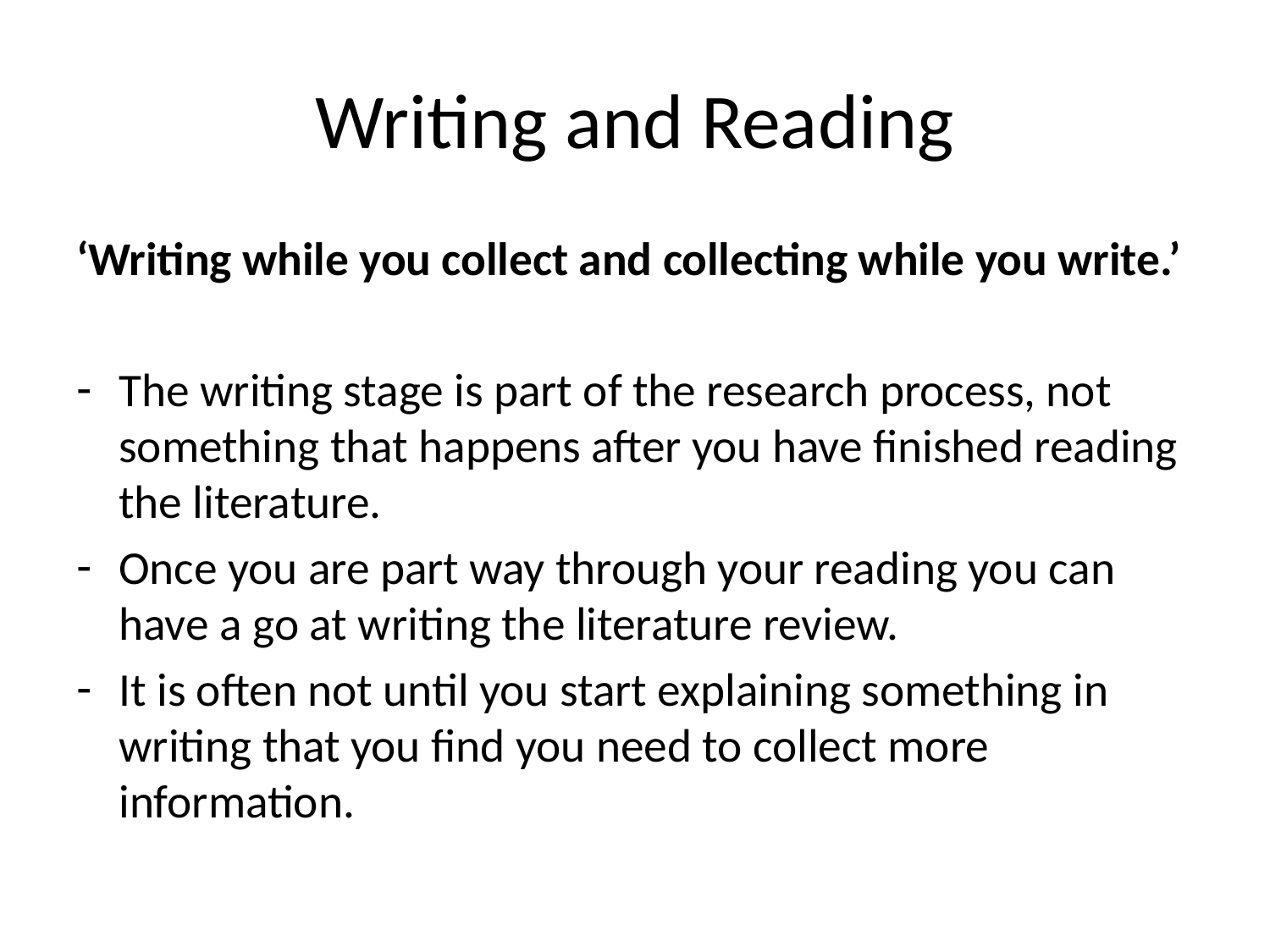

# Writing and Reading
‘Writing while you collect and collecting while you write.’

The writing stage is part of the research process, not something that happens after you have finished reading the literature.
Once you are part way through your reading you can have a go at writing the literature review.
It is often not until you start explaining something in writing that you find you need to collect more information.